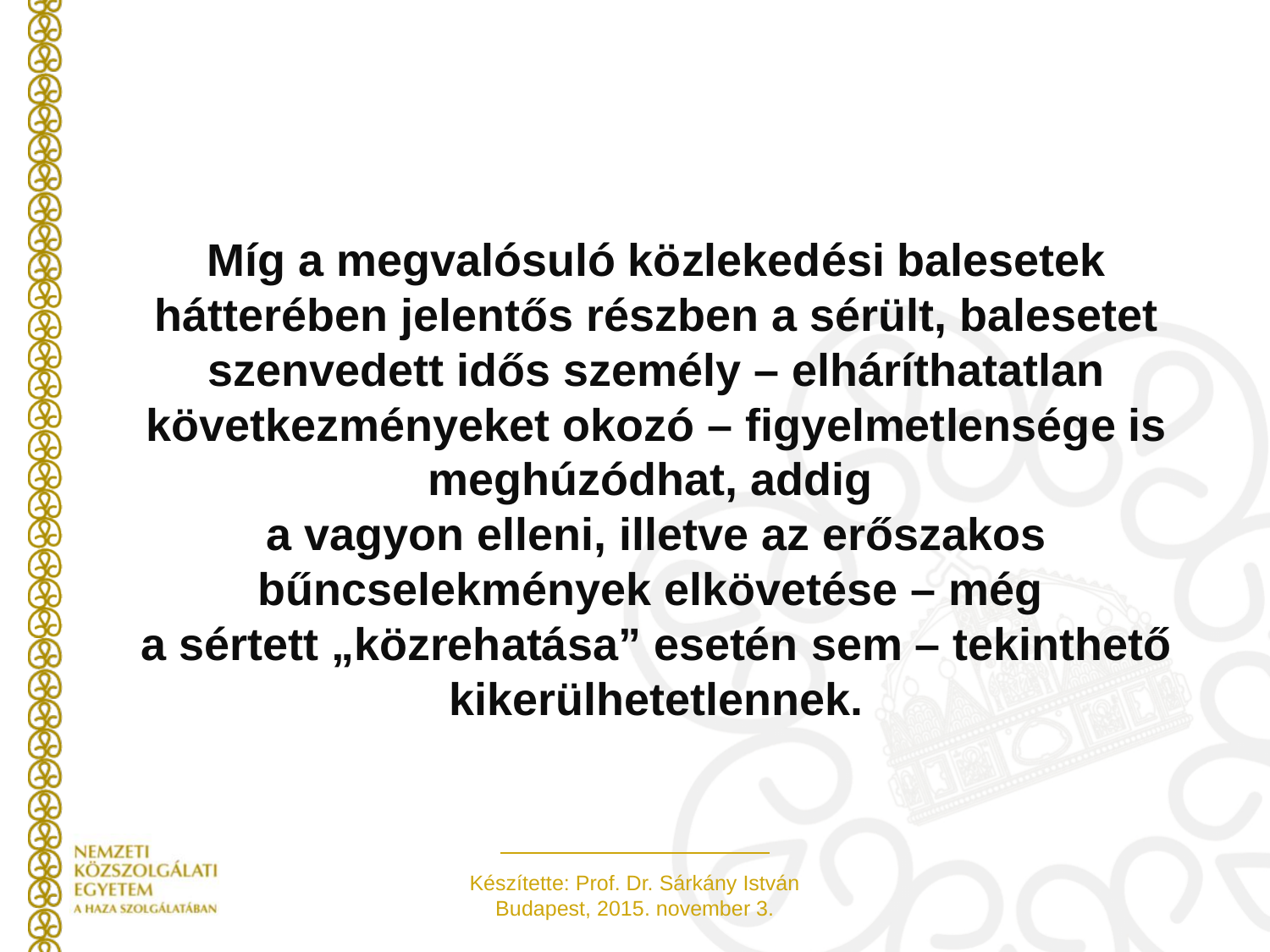

Míg a megvalósuló közlekedési balesetek hátterében jelentős részben a sérült, balesetet szenvedett idős személy – elháríthatatlan következményeket okozó – figyelmetlensége is meghúzódhat, addig
a vagyon elleni, illetve az erőszakos bűncselekmények elkövetése – még
a sértett „közrehatása” esetén sem – tekinthető kikerülhetetlennek.